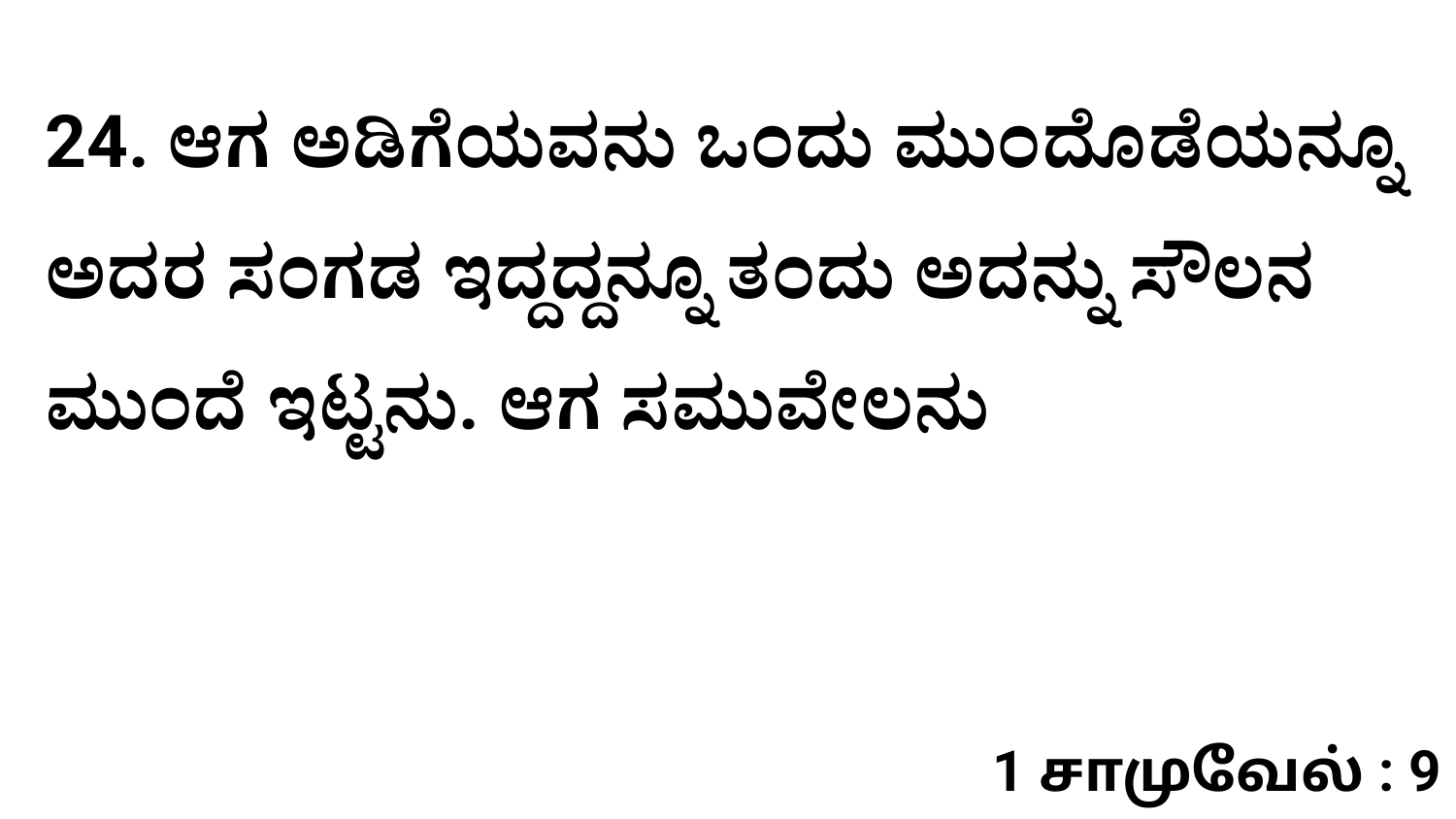

24. ಆಗ ಅಡಿಗೆಯವನು ಒಂದು ಮುಂದೊಡೆಯನ್ನೂ ಅದರ ಸಂಗಡ ಇದ್ದದ್ದನ್ನೂ ತಂದು ಅದನ್ನು ಸೌಲನ ಮುಂದೆ ಇಟ್ಟನು. ಆಗ ಸಮುವೇಲನು
1 சாமுவேல் : 9